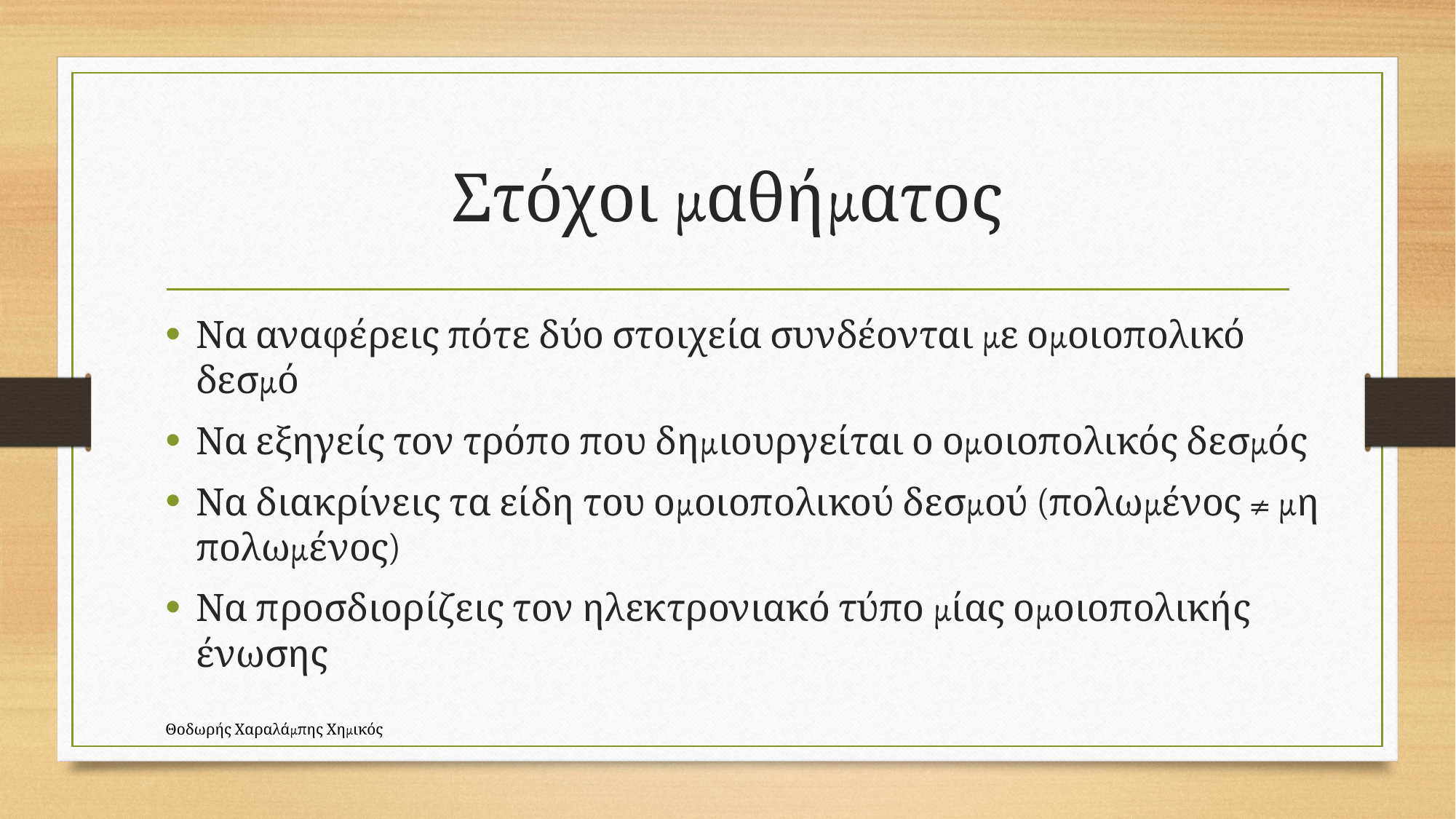

# Στόχοι μαθήματος
Να αναφέρεις πότε δύο στοιχεία συνδέονται με ομοιοπολικό δεσμό
Να εξηγείς τον τρόπο που δημιουργείται ο ομοιοπολικός δεσμός
Να διακρίνεις τα είδη του ομοιοπολικού δεσμού (πολωμένος ≠ μη πολωμένος)
Να προσδιορίζεις τον ηλεκτρονιακό τύπο μίας ομοιοπολικής ένωσης
Θοδωρής Χαραλάμπης Χημικός